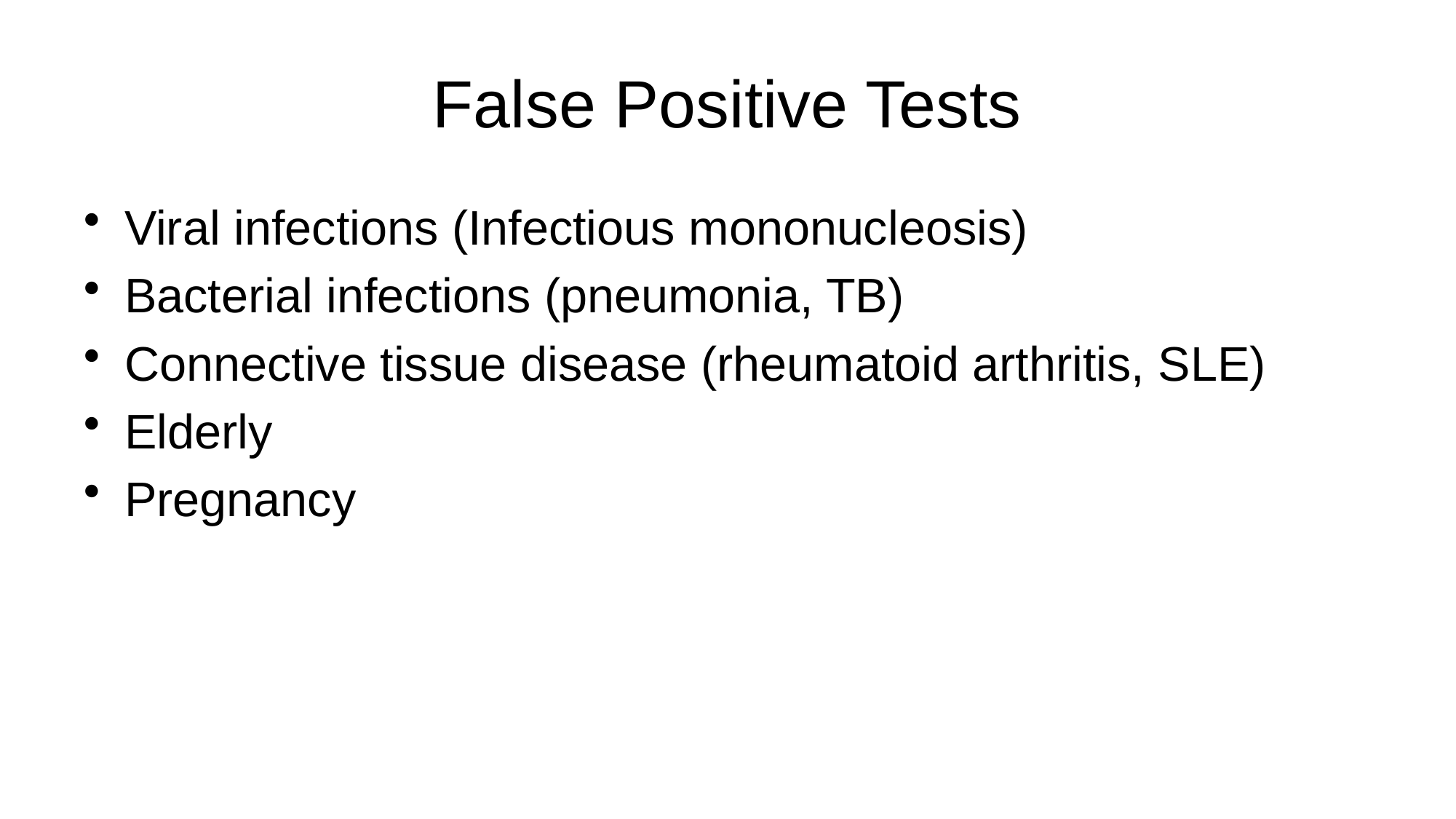

# False Positive Tests
Viral infections (Infectious mononucleosis)
Bacterial infections (pneumonia, TB)
Connective tissue disease (rheumatoid arthritis, SLE)
Elderly
Pregnancy